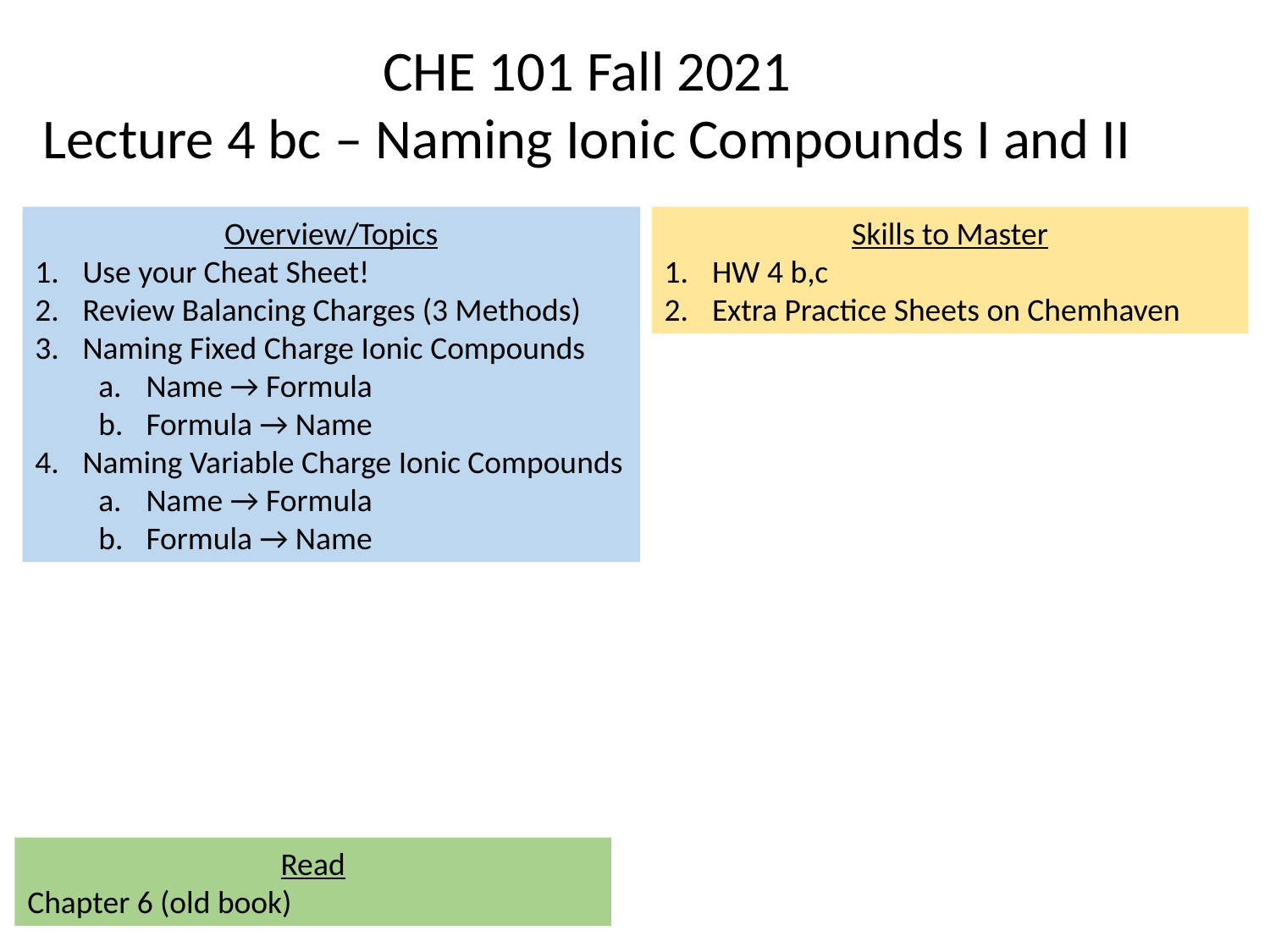

CHE 101 Fall 2021
Lecture 4 bc – Naming Ionic Compounds I and II
Overview/Topics
Use your Cheat Sheet!
Review Balancing Charges (3 Methods)
Naming Fixed Charge Ionic Compounds
Name → Formula
Formula → Name
Naming Variable Charge Ionic Compounds
Name → Formula
Formula → Name
Skills to Master
HW 4 b,c
Extra Practice Sheets on Chemhaven
Read
Chapter 6 (old book)